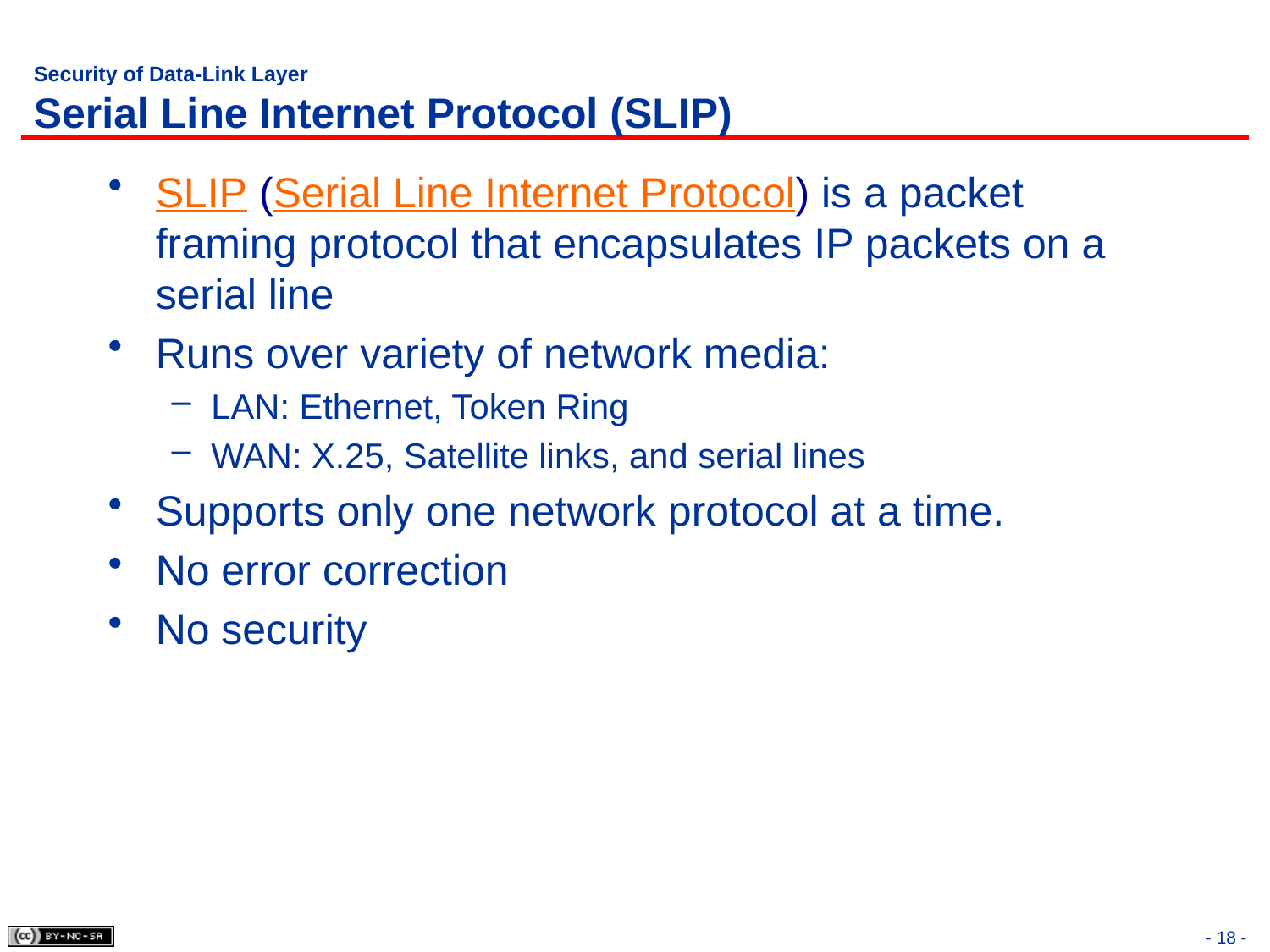

# Security of Data-Link Layer Serial Line Internet Protocol (SLIP)
SLIP (Serial Line Internet Protocol) is a packet framing protocol that encapsulates IP packets on a serial line
Runs over variety of network media:
LAN: Ethernet, Token Ring
WAN: X.25, Satellite links, and serial lines
Supports only one network protocol at a time.
No error correction
No security
- 18 -